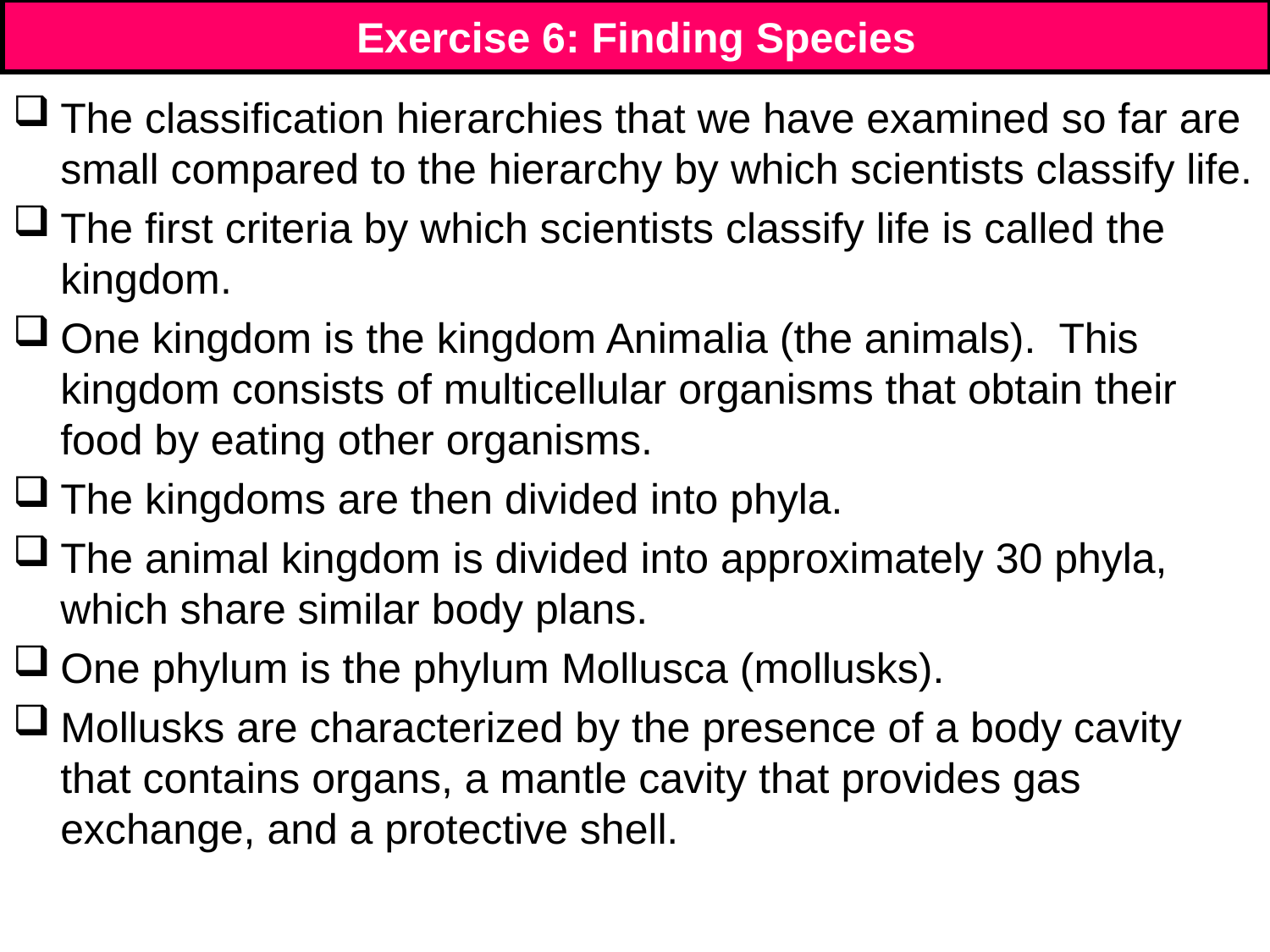

# Exercise 6: Finding Species
The classification hierarchies that we have examined so far are small compared to the hierarchy by which scientists classify life.
The first criteria by which scientists classify life is called the kingdom.
One kingdom is the kingdom Animalia (the animals).  This kingdom consists of multicellular organisms that obtain their food by eating other organisms.
The kingdoms are then divided into phyla.
The animal kingdom is divided into approximately 30 phyla, which share similar body plans.
One phylum is the phylum Mollusca (mollusks).
Mollusks are characterized by the presence of a body cavity that contains organs, a mantle cavity that provides gas exchange, and a protective shell.
135
135